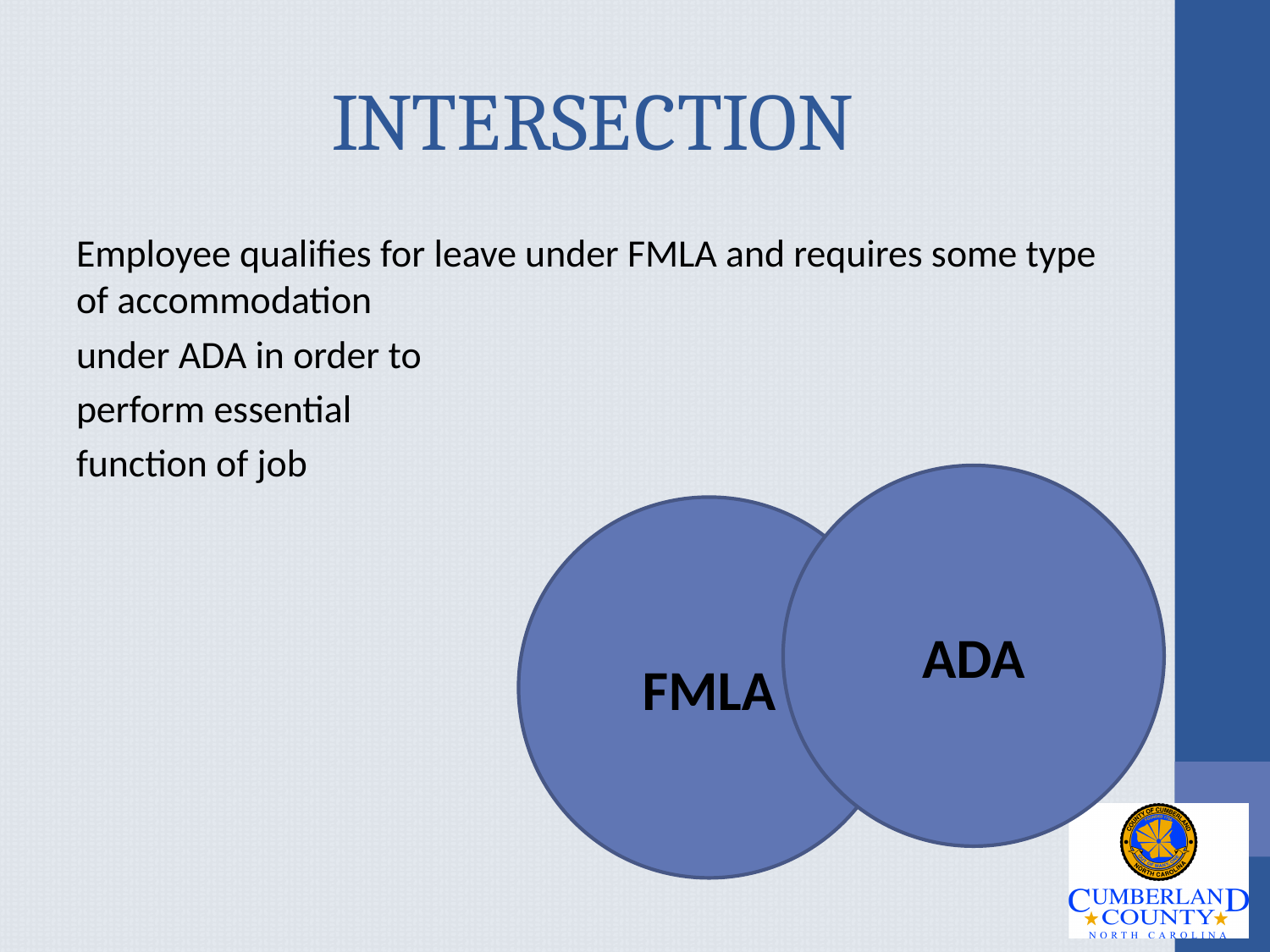

# INTERSECTION
Employee qualifies for leave under FMLA and requires some type of accommodation
under ADA in order to
perform essential
function of job

ADA
FMLA